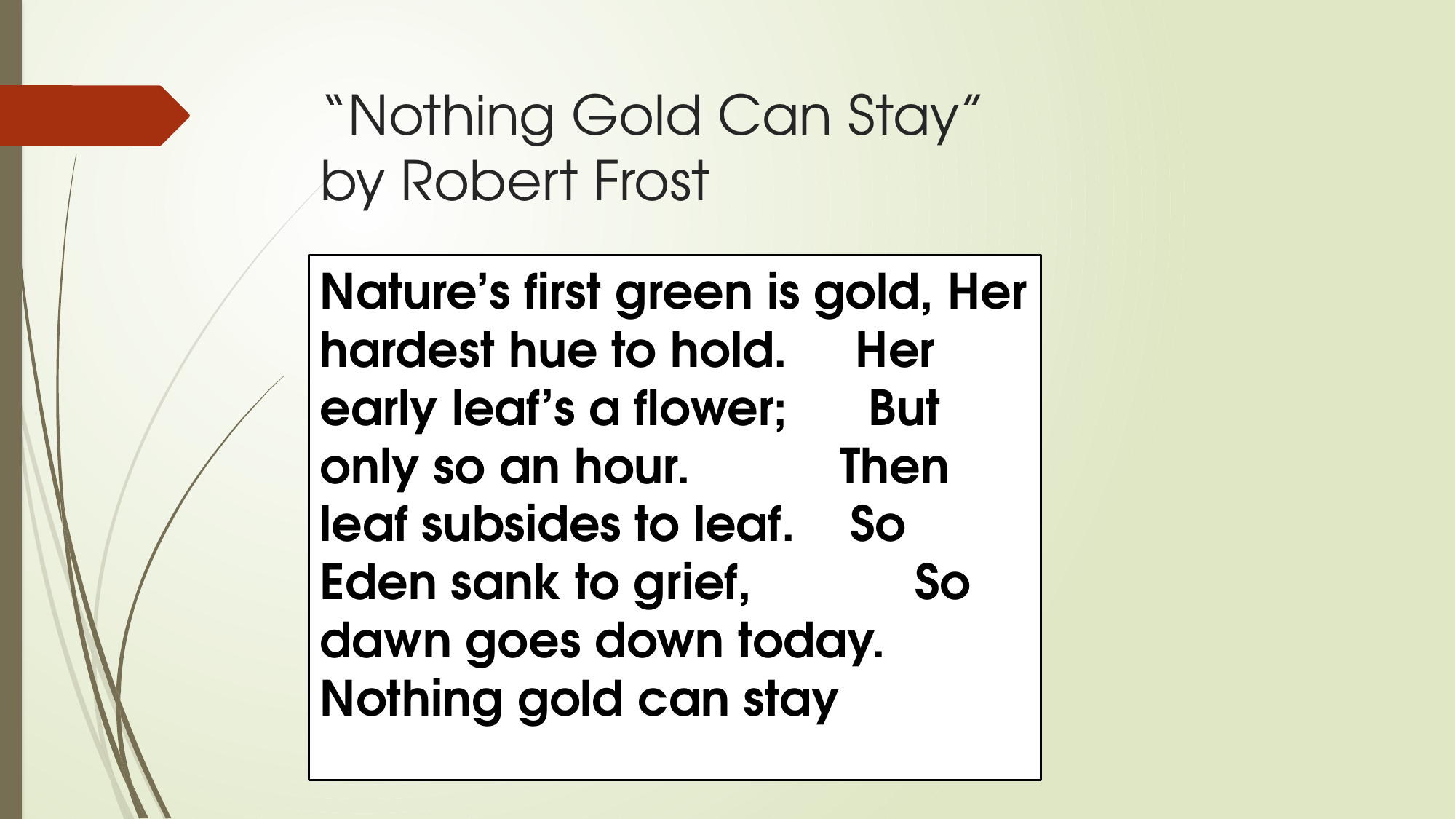

# “Nothing Gold Can Stay” by Robert Frost
Nature’s first green is gold, Her hardest hue to hold.     Her early leaf’s a flower;      But only so an hour.           Then leaf subsides to leaf.    So Eden sank to grief,            So dawn goes down today. Nothing gold can stay